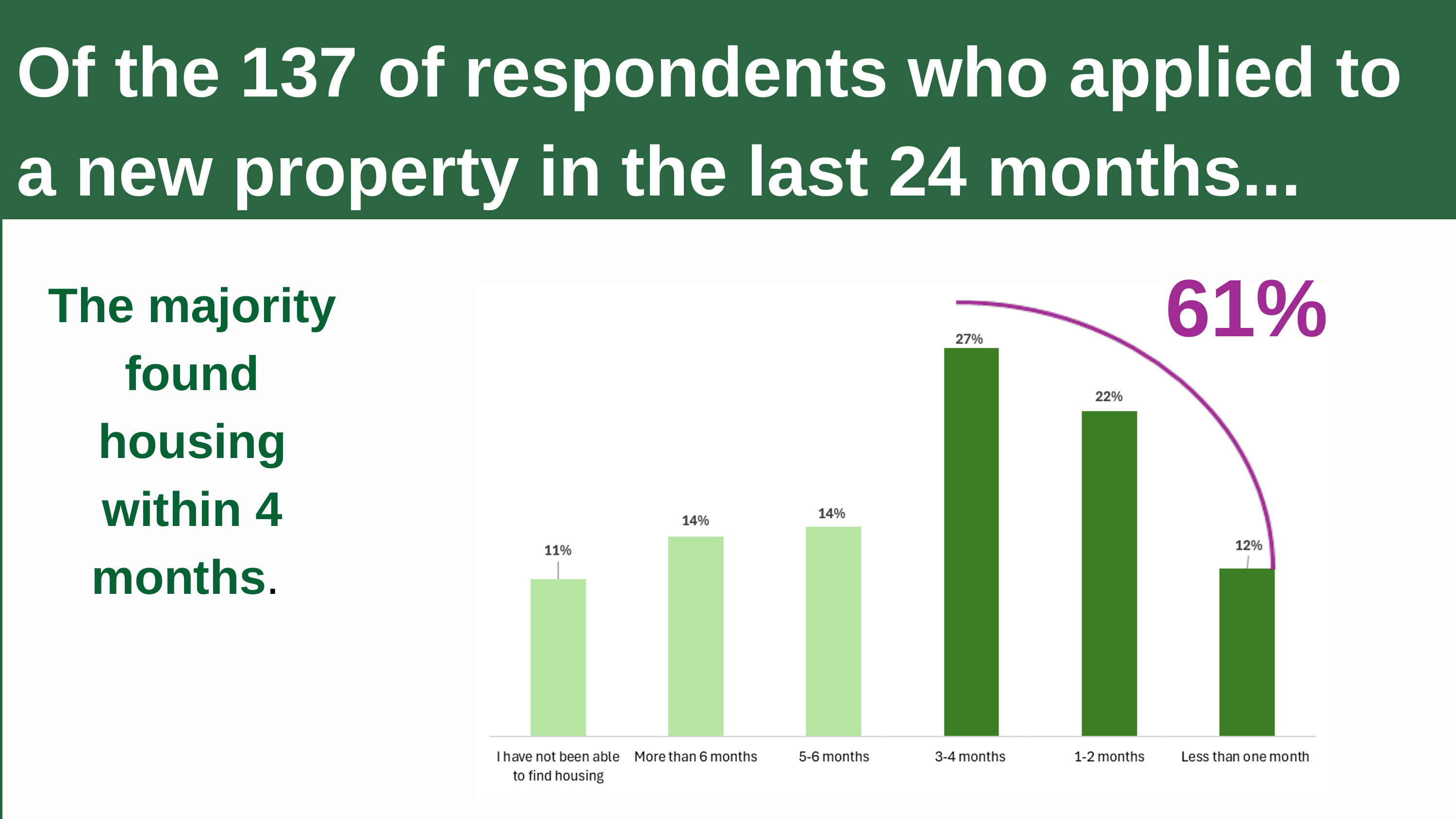

Of the 137 of respondents who applied to a new property in the last 24 months...

61%
The majority found housing within 4 months.